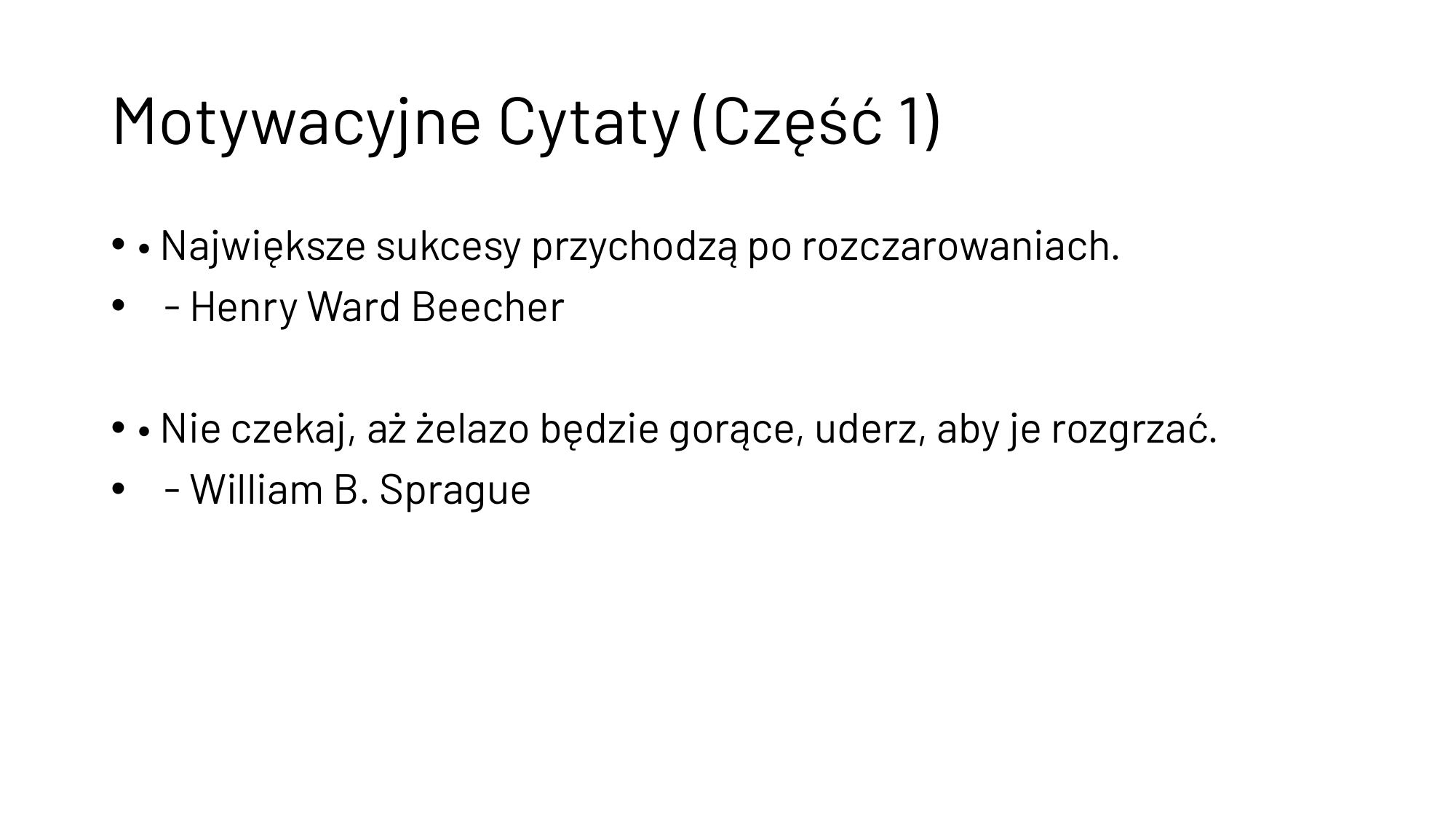

# Motywacyjne Cytaty (Część 1)
• Największe sukcesy przychodzą po rozczarowaniach.
   - Henry Ward Beecher

• Nie czekaj, aż żelazo będzie gorące, uderz, aby je rozgrzać.
   - William B. Sprague